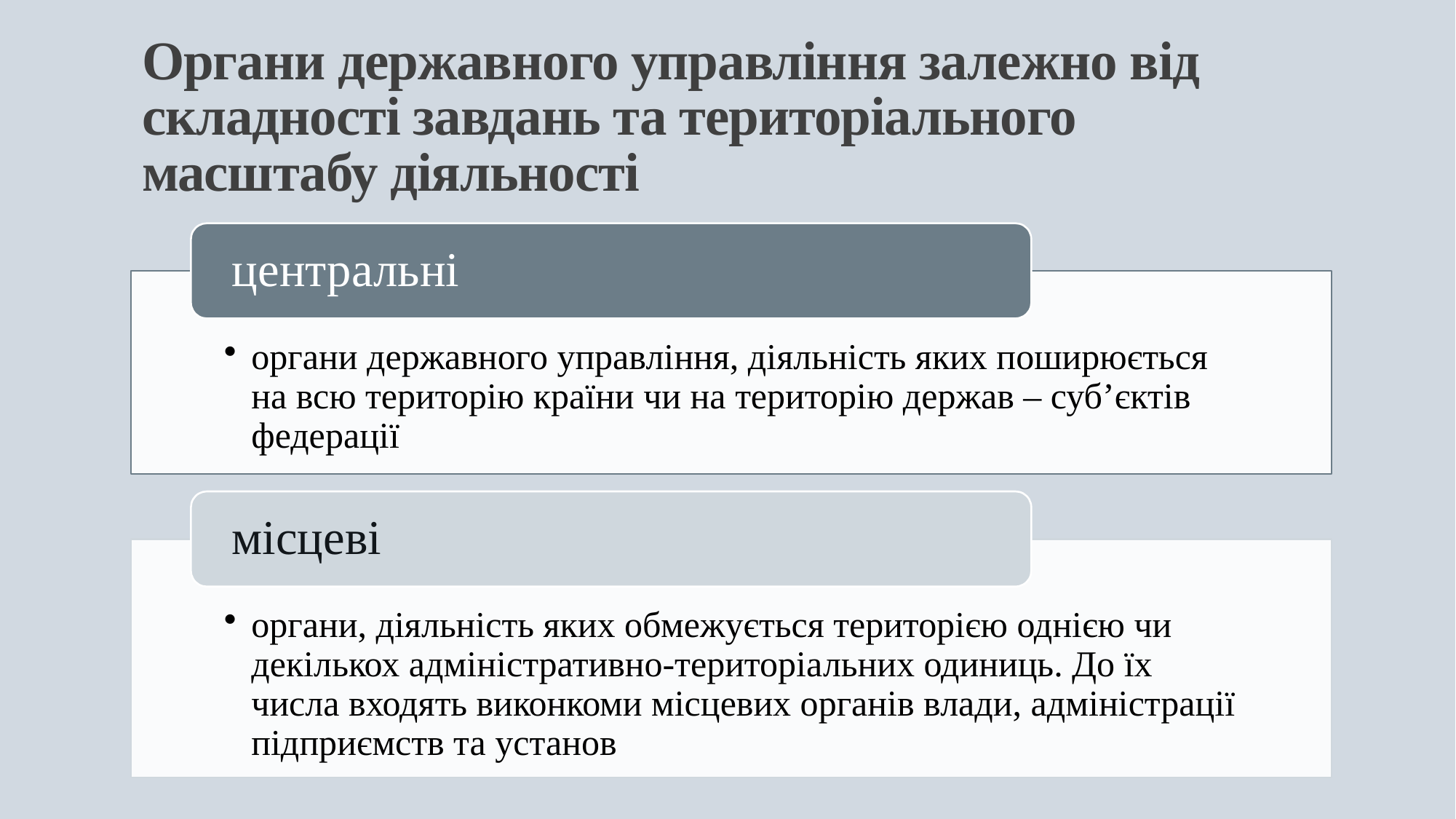

# Органи державного управління залежно від складності завдань та територіального масштабу діяльності
органи державного управління, діяльність яких поширюється на всю територію країни чи на територію держав – суб’єктів федерації
центральні
органи, діяльність яких обмежується територією однією чи декількох адміністративно-територіальних одиниць. До їх числа входять виконкоми місцевих органів влади, адміністрації підприємств та установ
місцеві